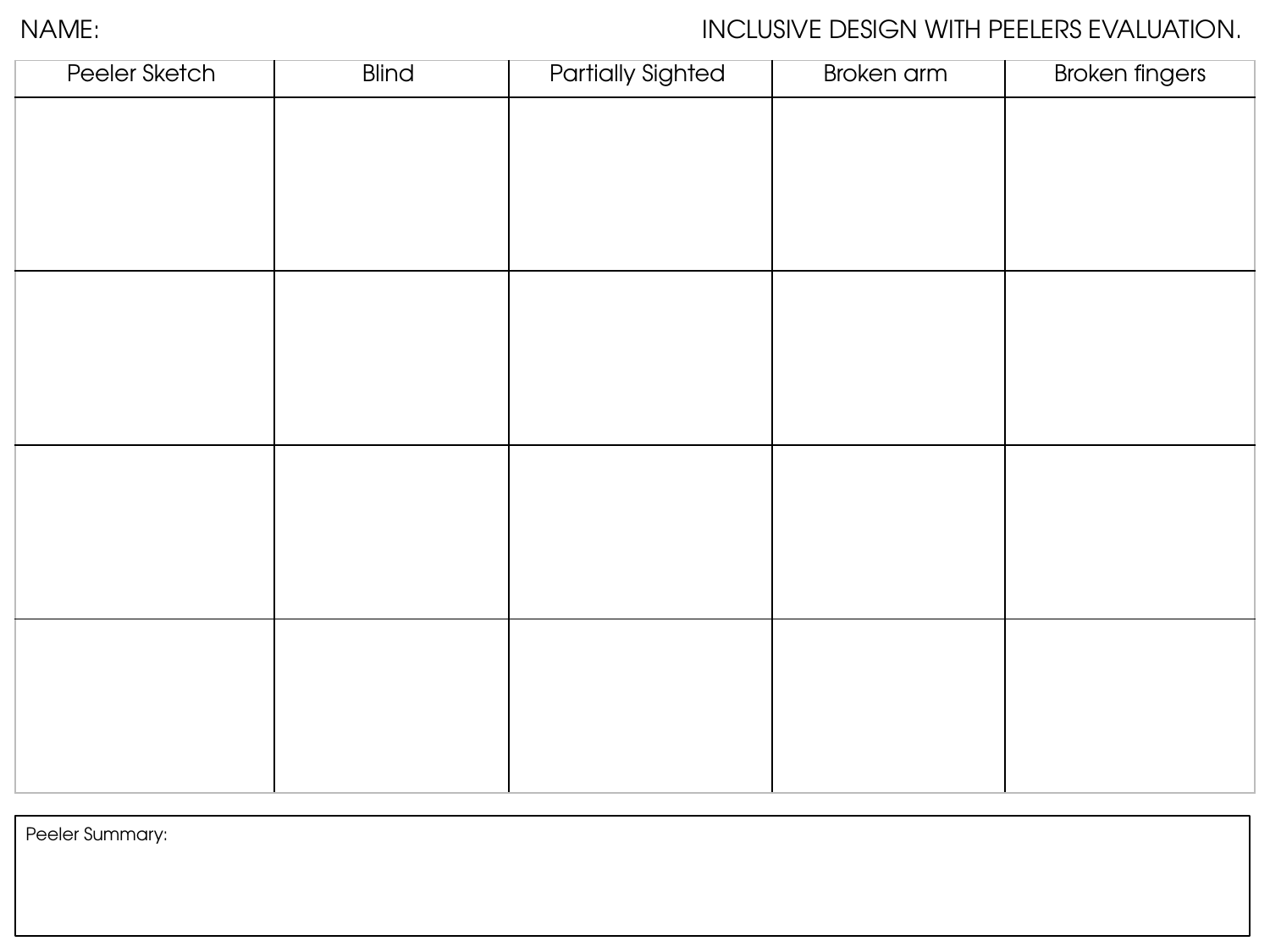

NAME:                                                                                         INCLUSIVE DESIGN WITH PEELERS EVALUATION.

| Peeler Sketch | Blind | Partially Sighted | Broken arm | Broken fingers |
| --- | --- | --- | --- | --- |
|  |  |  |  |  |
|  |  |  |  |  |
|  |  |  |  |  |
|  |  |  |  |  |
Peeler Summary: